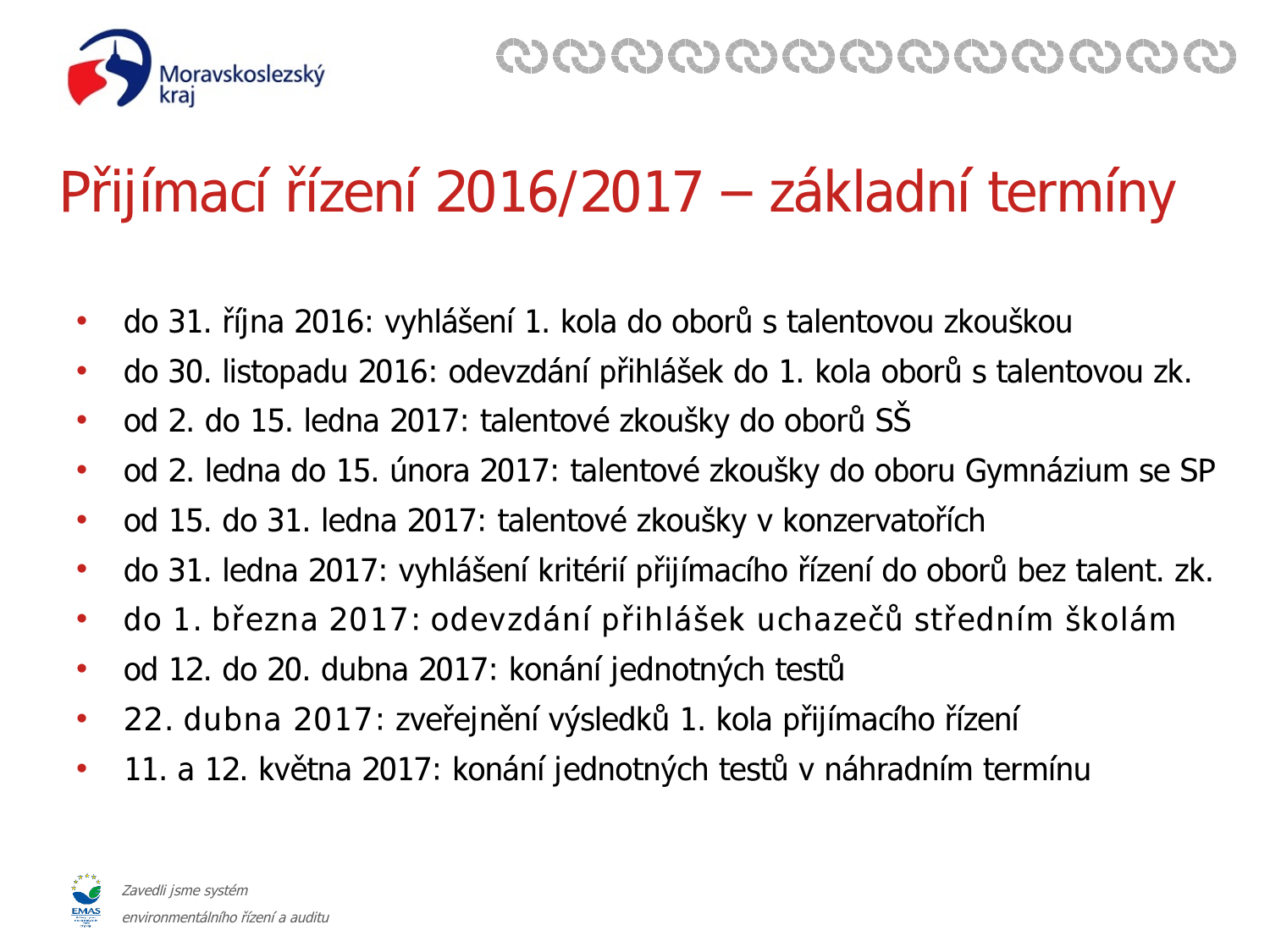

# Přijímací řízení 2016/2017 – základní termíny

do 31. října 2016: vyhlášení 1. kola do oborů s talentovou zkouškou
do 30. listopadu 2016: odevzdání přihlášek do 1. kola oborů s talentovou zk.
od 2. do 15. ledna 2017: talentové zkoušky do oborů SŠ
od 2. ledna do 15. února 2017: talentové zkoušky do oboru Gymnázium se SP
od 15. do 31. ledna 2017: talentové zkoušky v konzervatořích
do 31. ledna 2017: vyhlášení kritérií přijímacího řízení do oborů bez talent. zk.
do 1. března 2017: odevzdání přihlášek uchazečů středním školám
od 12. do 20. dubna 2017: konání jednotných testů
22. dubna 2017: zveřejnění výsledků 1. kola přijímacího řízení
11. a 12. května 2017: konání jednotných testů v náhradním termínu